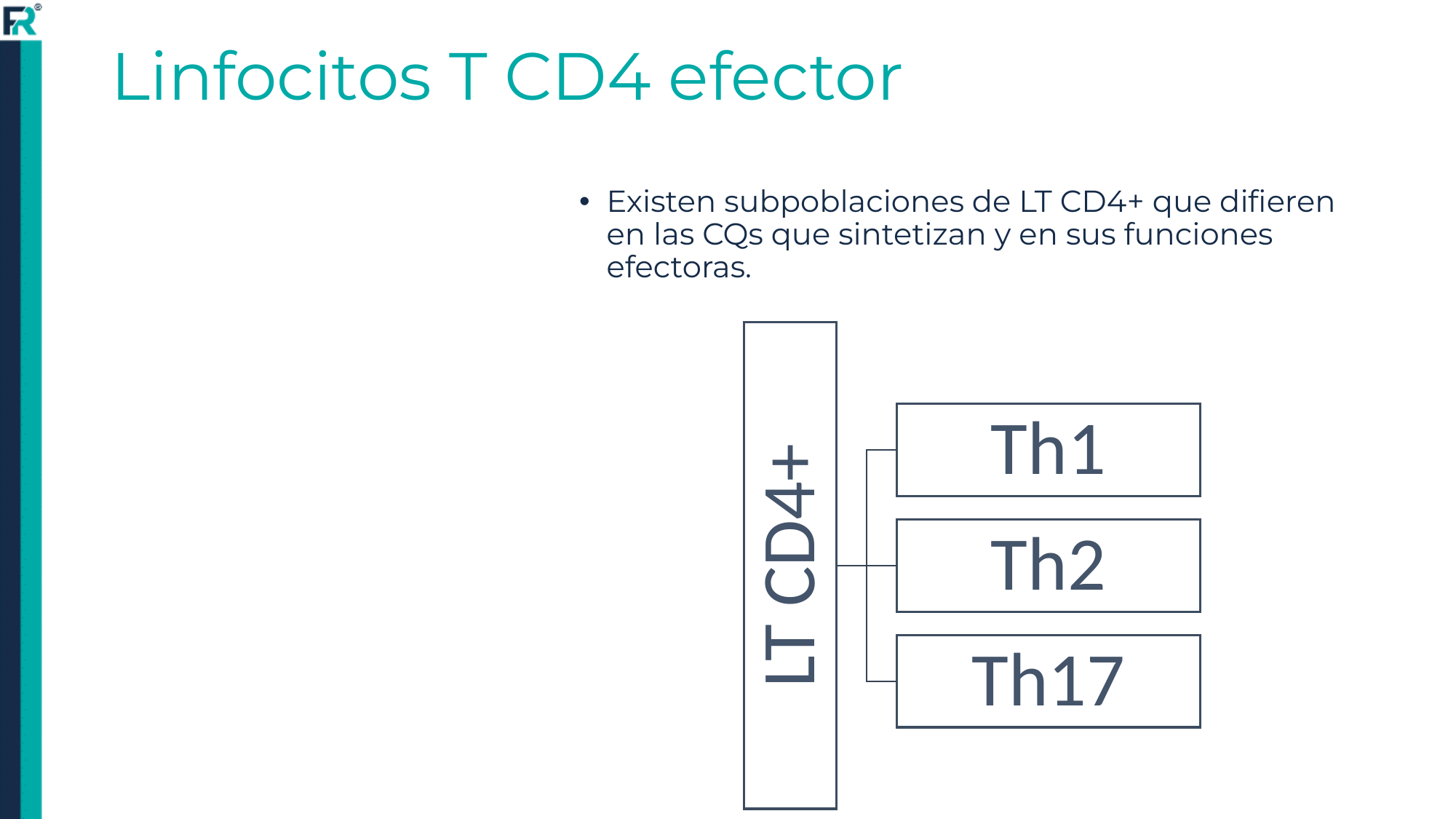

# Linfocitos T CD4 efector
Existen subpoblaciones de LT CD4+ que difieren en las CQs que sintetizan y en sus funciones efectoras.

LT CD4+
Th1
Th2
Th17